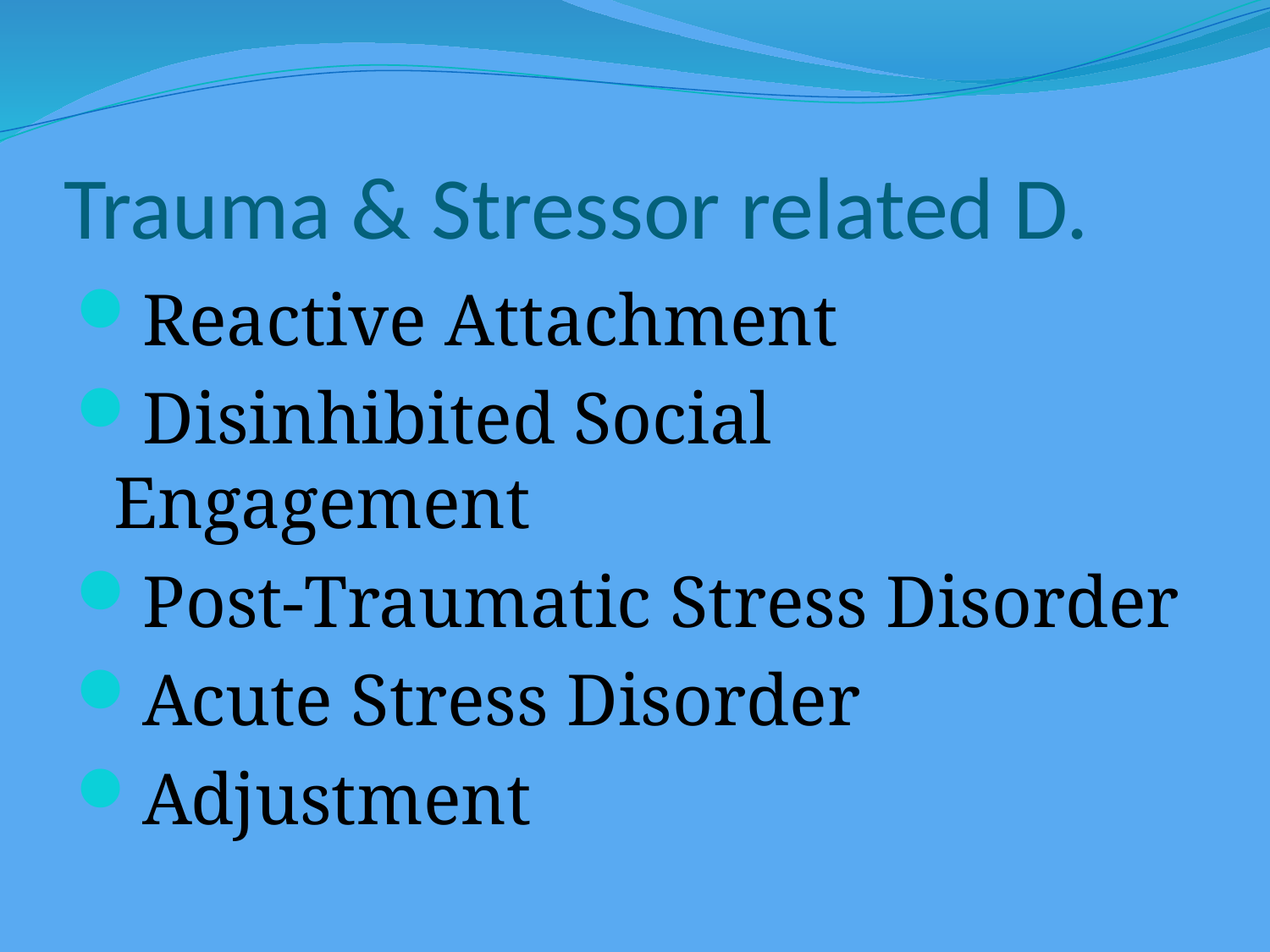

# Trauma & Stressor related D.
Reactive Attachment
Disinhibited Social Engagement
Post-Traumatic Stress Disorder
Acute Stress Disorder
Adjustment